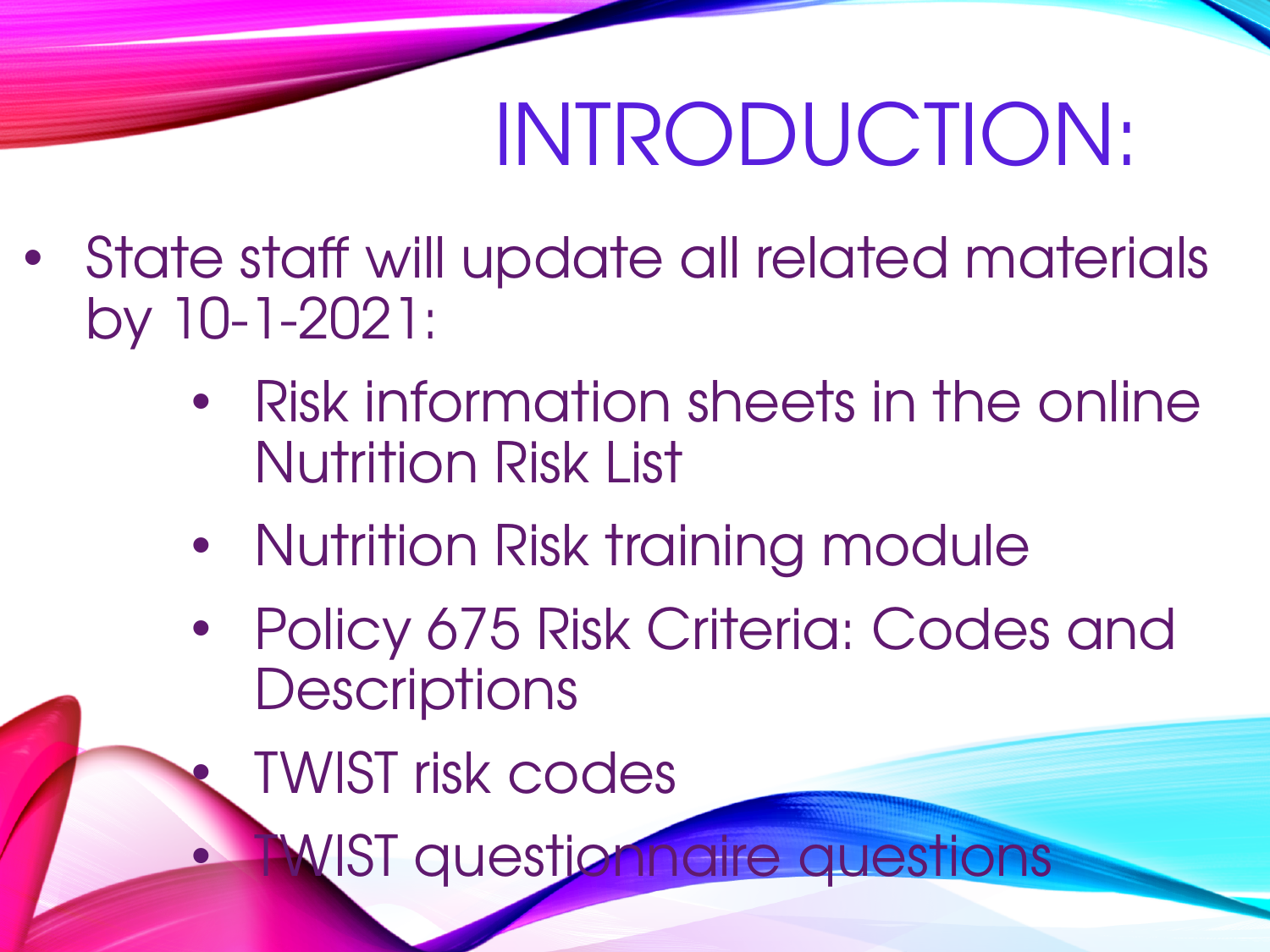

introduction:

State staff will update all related materials by 10-1-2021:
Risk information sheets in the online Nutrition Risk List
Nutrition Risk training module
Policy 675 Risk Criteria: Codes and Descriptions
TWIST risk codes
TWIST questionnaire questions